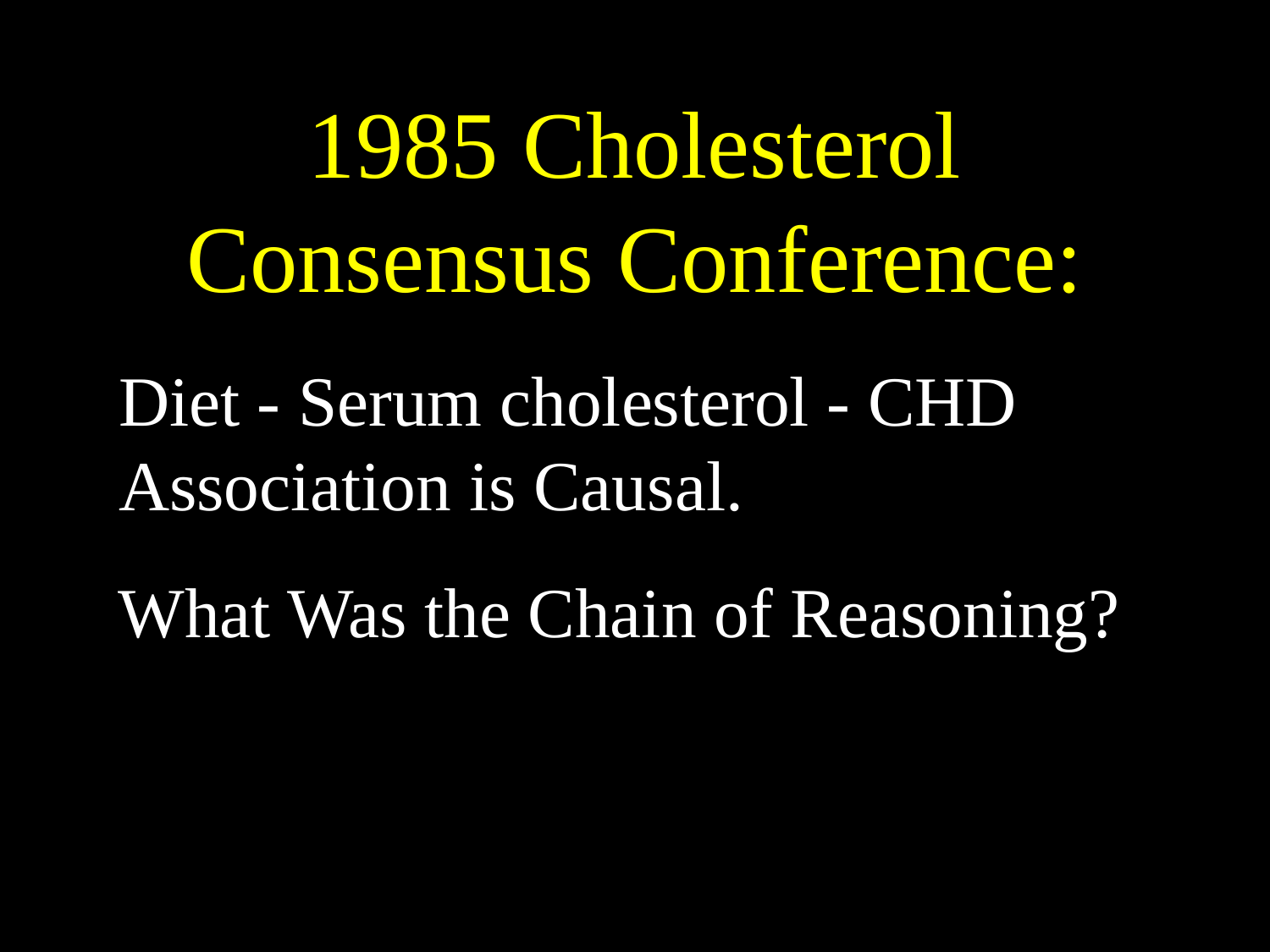

# 1985 Cholesterol Consensus Conference:
Diet - Serum cholesterol - CHD Association is Causal.
What Was the Chain of Reasoning?